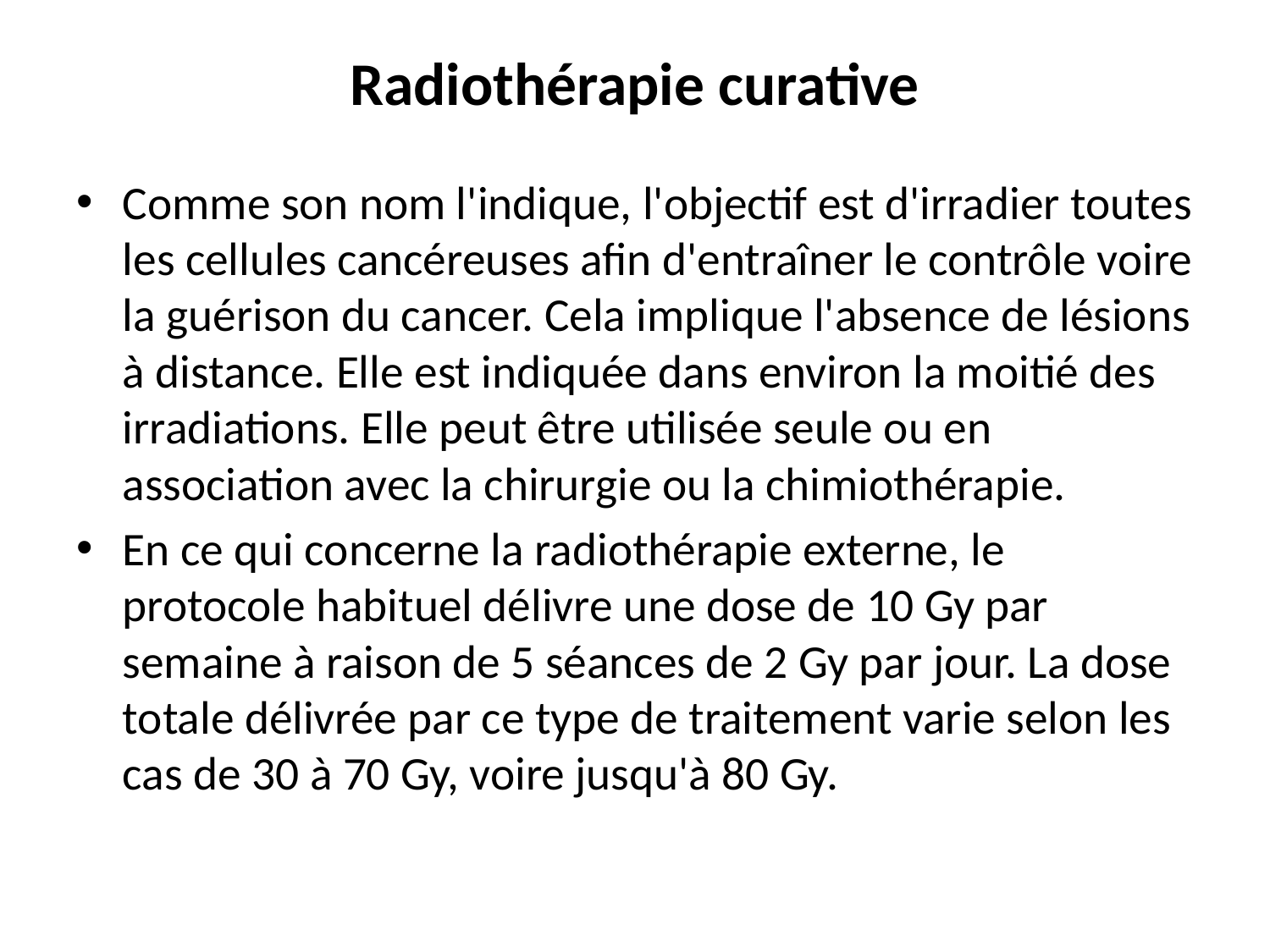

# Radiothérapie curative
Comme son nom l'indique, l'objectif est d'irradier toutes les cellules cancéreuses afin d'entraîner le contrôle voire la guérison du cancer. Cela implique l'absence de lésions à distance. Elle est indiquée dans environ la moitié des irradiations. Elle peut être utilisée seule ou en association avec la chirurgie ou la chimiothérapie.
En ce qui concerne la radiothérapie externe, le protocole habituel délivre une dose de 10 Gy par semaine à raison de 5 séances de 2 Gy par jour. La dose totale délivrée par ce type de traitement varie selon les cas de 30 à 70 Gy, voire jusqu'à 80 Gy.